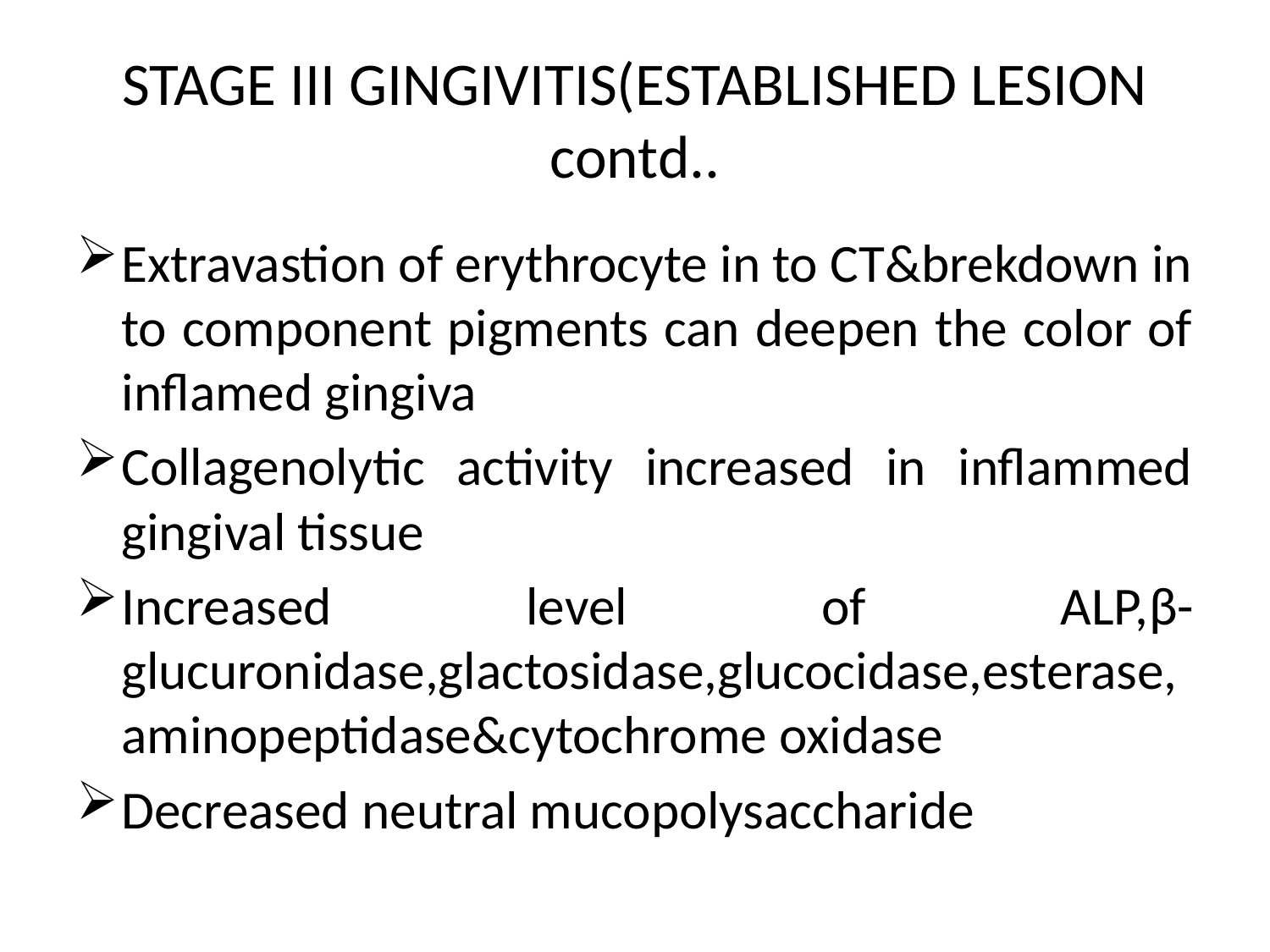

# STAGE III GINGIVITIS(ESTABLISHED LESION contd..
Extravastion of erythrocyte in to CT&brekdown in to component pigments can deepen the color of inflamed gingiva
Collagenolytic activity increased in inflammed gingival tissue
Increased level of ALP,β-glucuronidase,glactosidase,glucocidase,esterase,aminopeptidase&cytochrome oxidase
Decreased neutral mucopolysaccharide